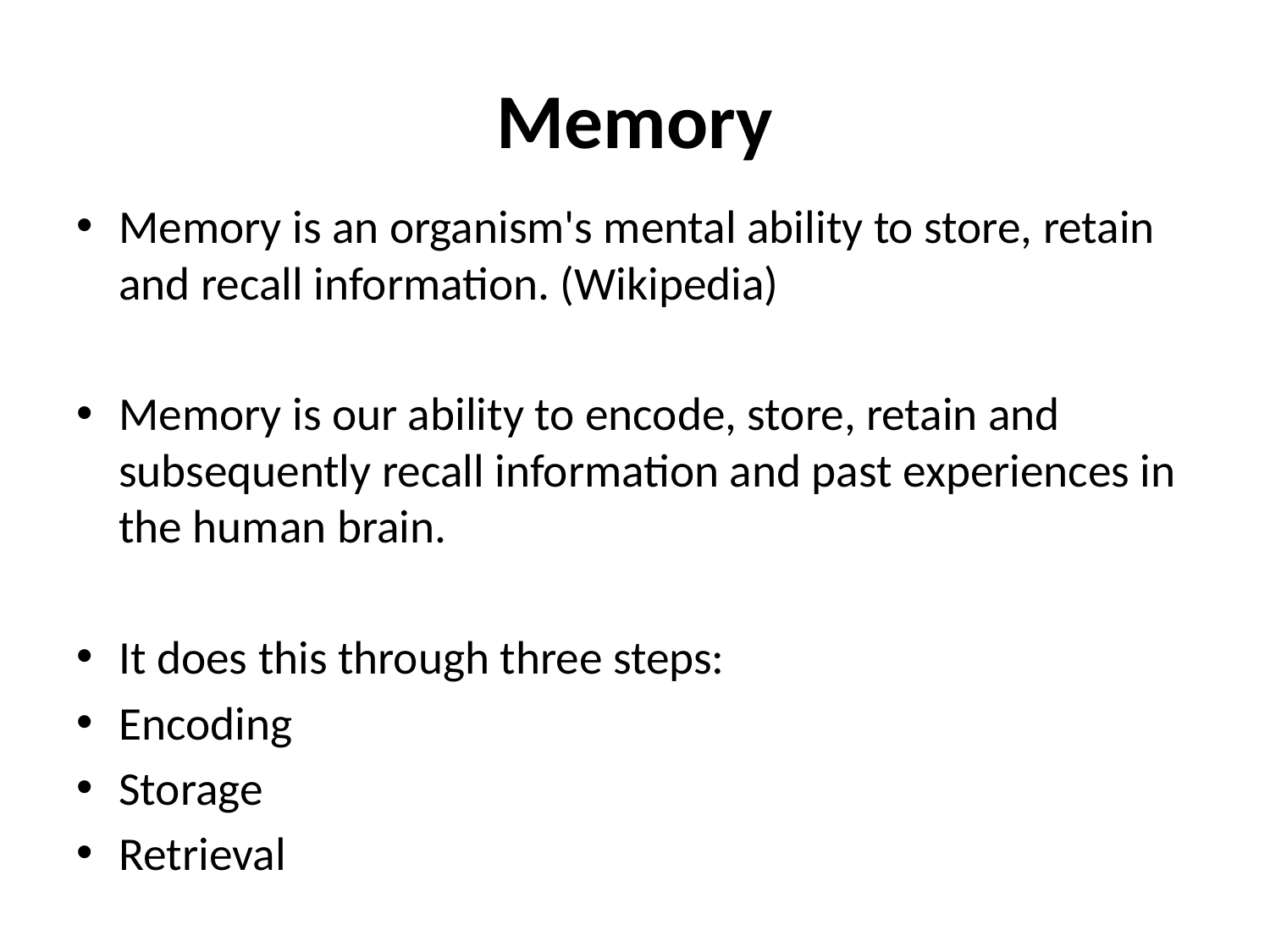

# Memory
Memory is an organism's mental ability to store, retain and recall information. (Wikipedia)

Memory is our ability to encode, store, retain and subsequently recall information and past experiences in the human brain.

It does this through three steps:
Encoding
Storage
Retrieval